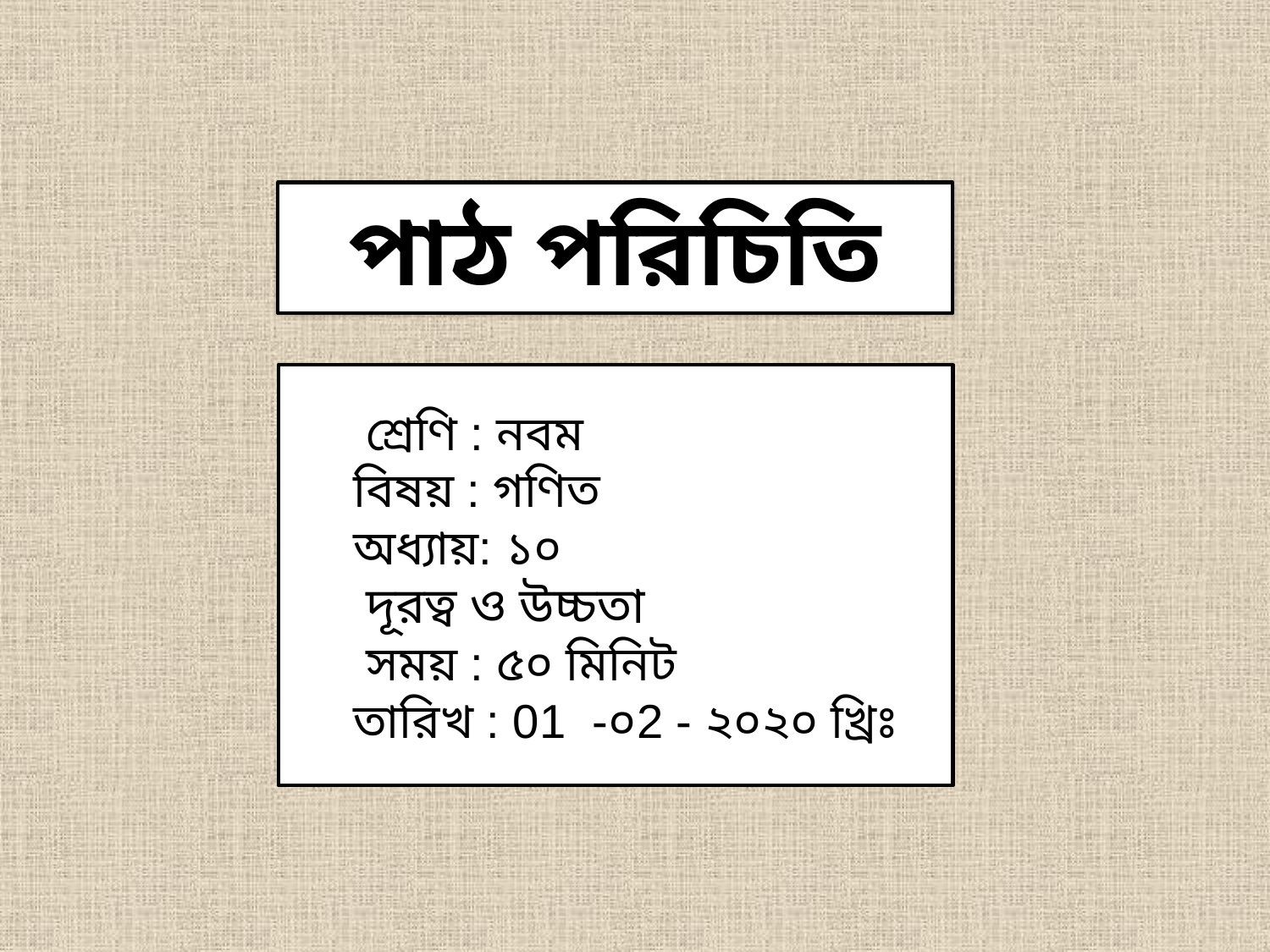

পাঠ পরিচিতি
পাঠ পরিচিতি
      শ্রেণি : নবম
     বিষয় : গণিত
     অধ্যায়: ১০
      দূরত্ব ও উচ্চতা
      সময় : ৫০ মিনিট
     তারিখ : 01  -০2 - ২০২০ খ্রিঃ